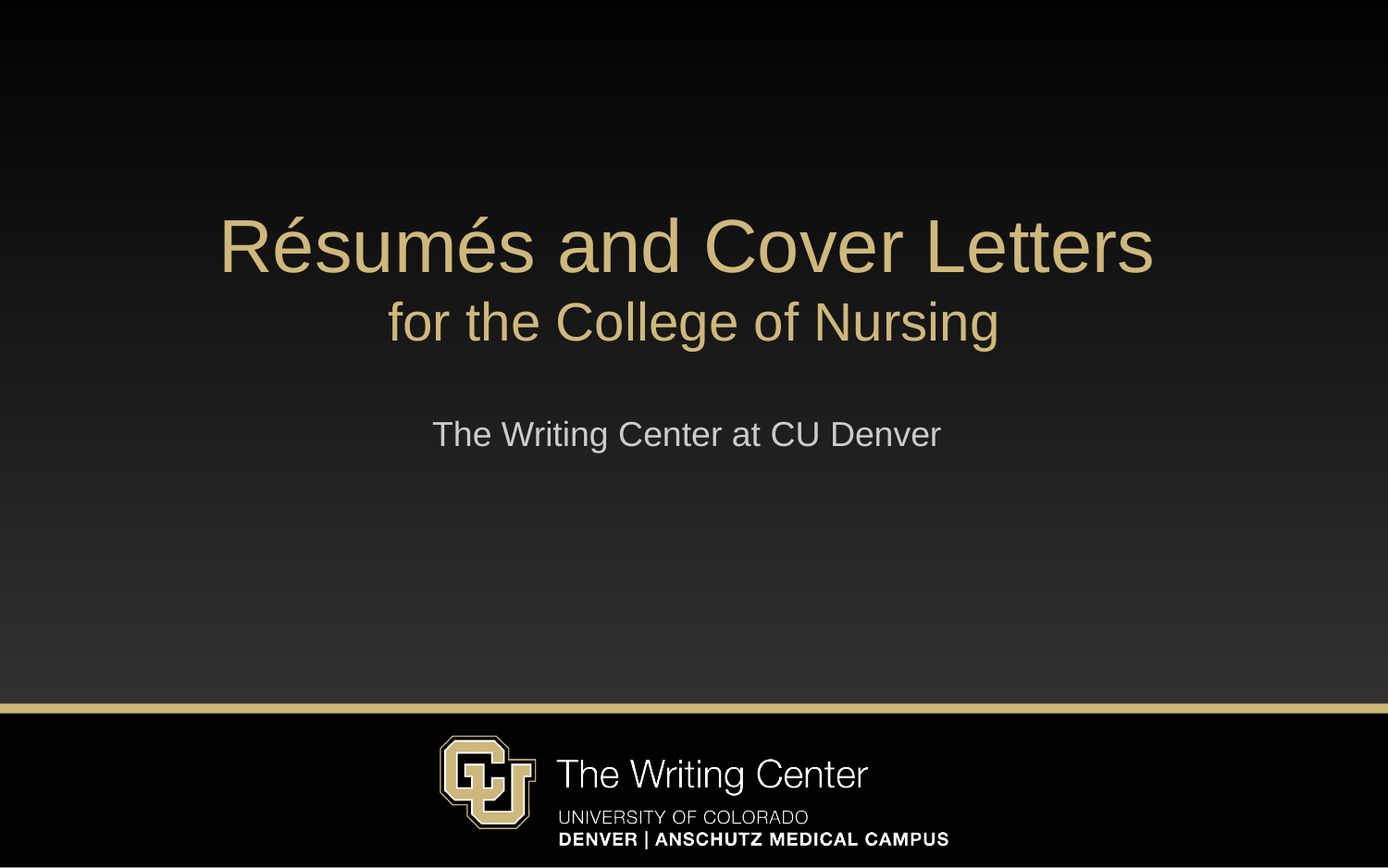

# Résumés and Cover Letters for the College of Nursing
The Writing Center at CU Denver